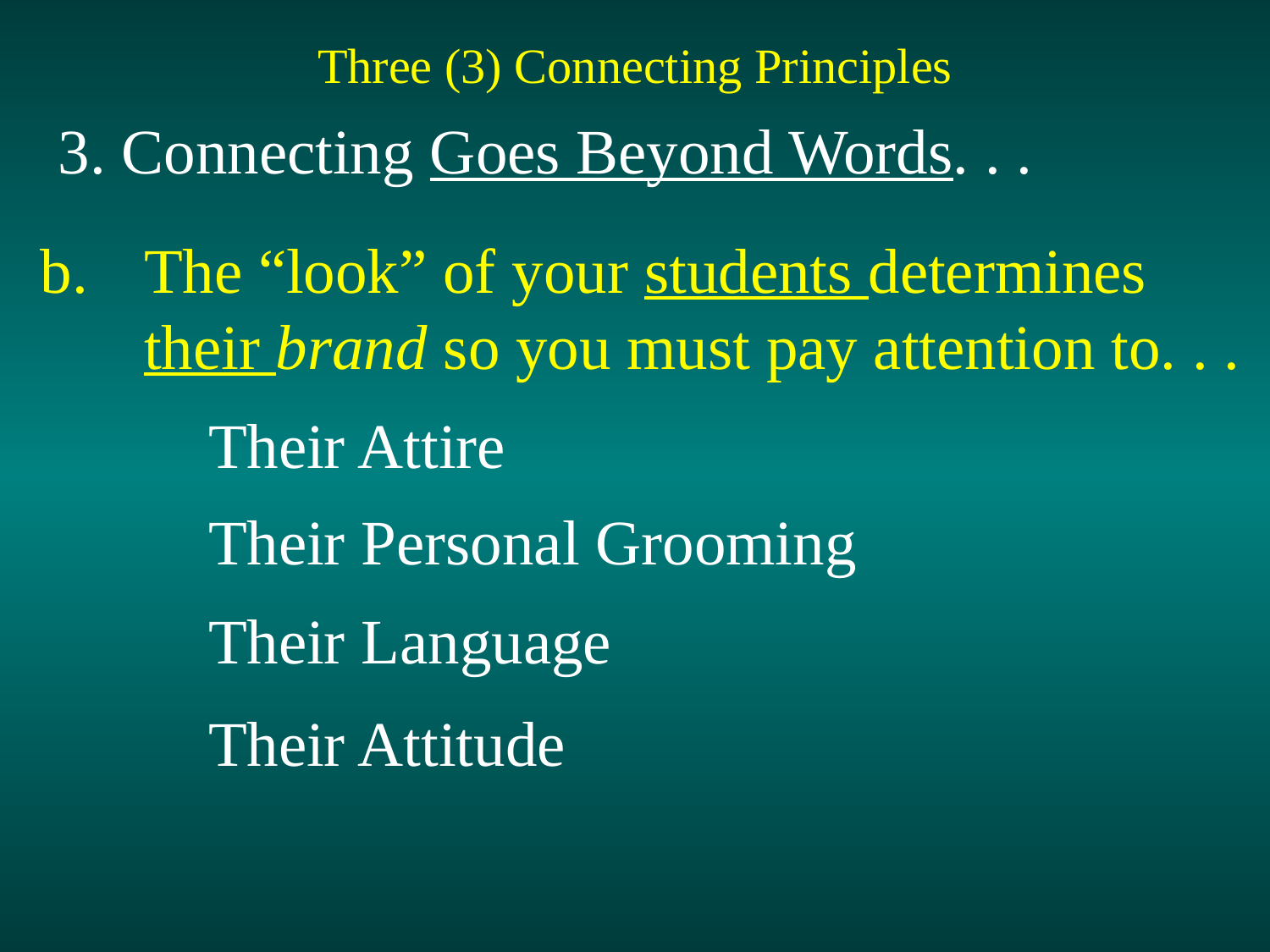

Three (3) Connecting Principles
3. Connecting Goes Beyond Words. . .
The “look” of your students determines their brand so you must pay attention to. . .
	Their Attire
	Their Personal Grooming
	Their Language
	Their Attitude